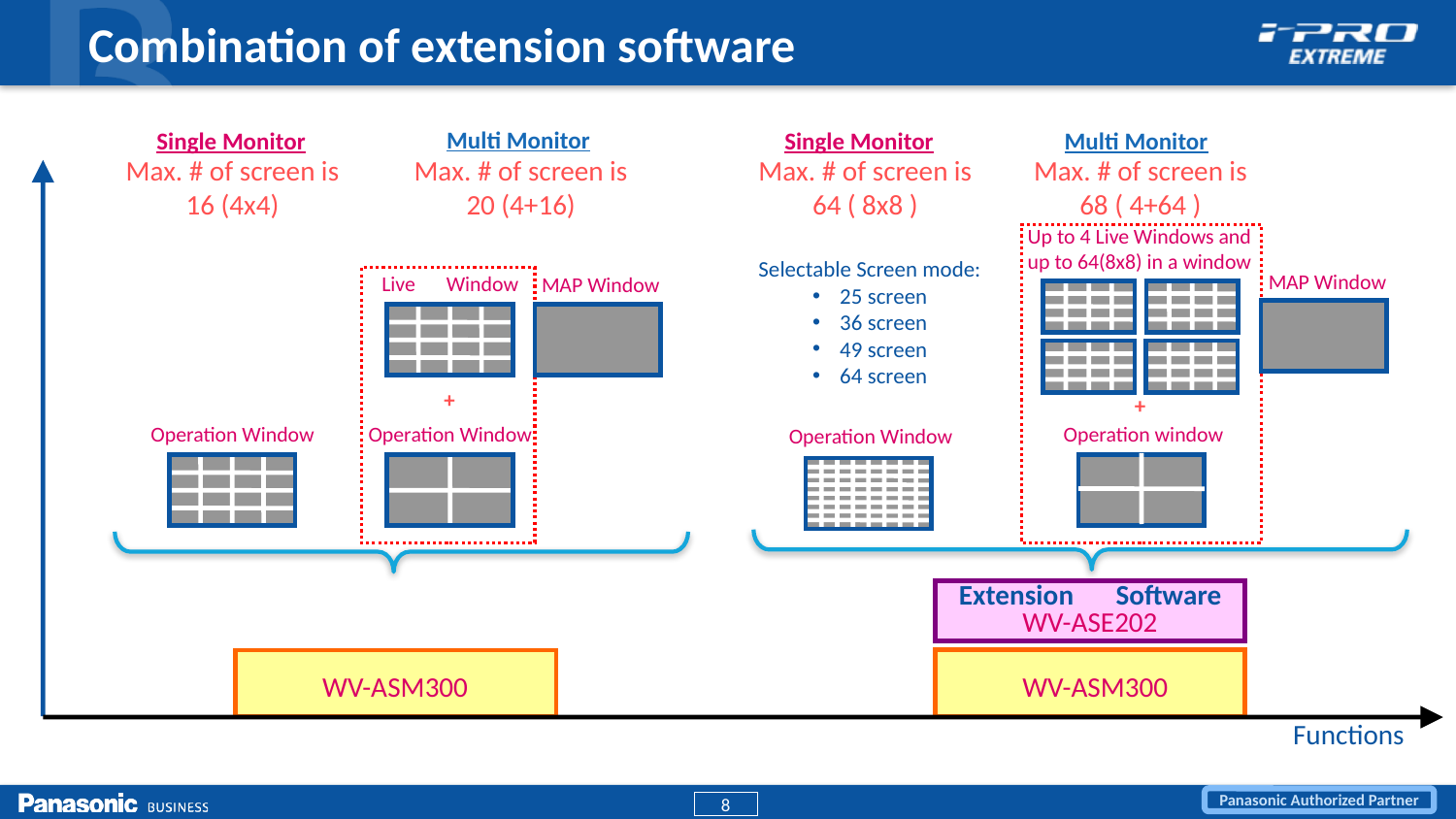

Combination of extension software
Multi Monitor
Single Monitor
Single Monitor
Multi Monitor
Max. # of screen is
16 (4x4)
Max. # of screen is
20 (4+16)
Max. # of screen is
64 ( 8x8 )
Max. # of screen is
68 ( 4+64 )

Up to 4 Live Windows and
up to 64(8x8) in a window

Selectable Screen mode:
25 screen
36 screen
49 screen
64 screen
MAP Window
Live　Window

MAP Window

+
+
Operation Window
Operation Window
Operation window
Operation Window

Extension　Software
WV-ASE202

WV-ASM300
WV-ASM300
Functions